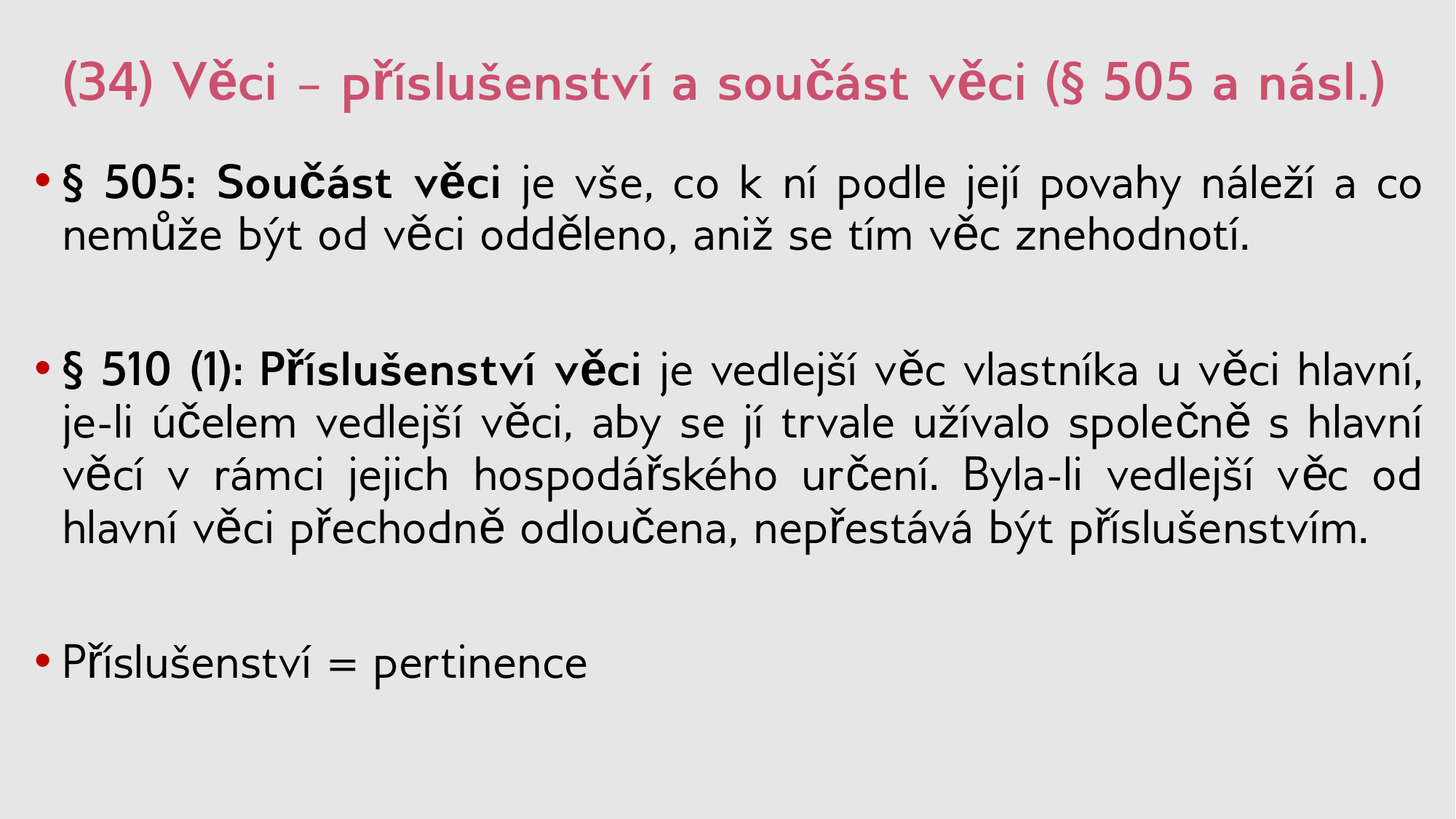

# (34) Věci – příslušenství a součást věci (§ 505 a násl.)
§ 505: Součást věci je vše, co k ní podle její povahy náleží a co nemůže být od věci odděleno, aniž se tím věc znehodnotí.

§ 510 (1): Příslušenství věci je vedlejší věc vlastníka u věci hlavní, je-li účelem vedlejší věci, aby se jí trvale užívalo společně s hlavní věcí v rámci jejich hospodářského určení. Byla-li vedlejší věc od hlavní věci přechodně odloučena, nepřestává být příslušenstvím.

Příslušenství = pertinence